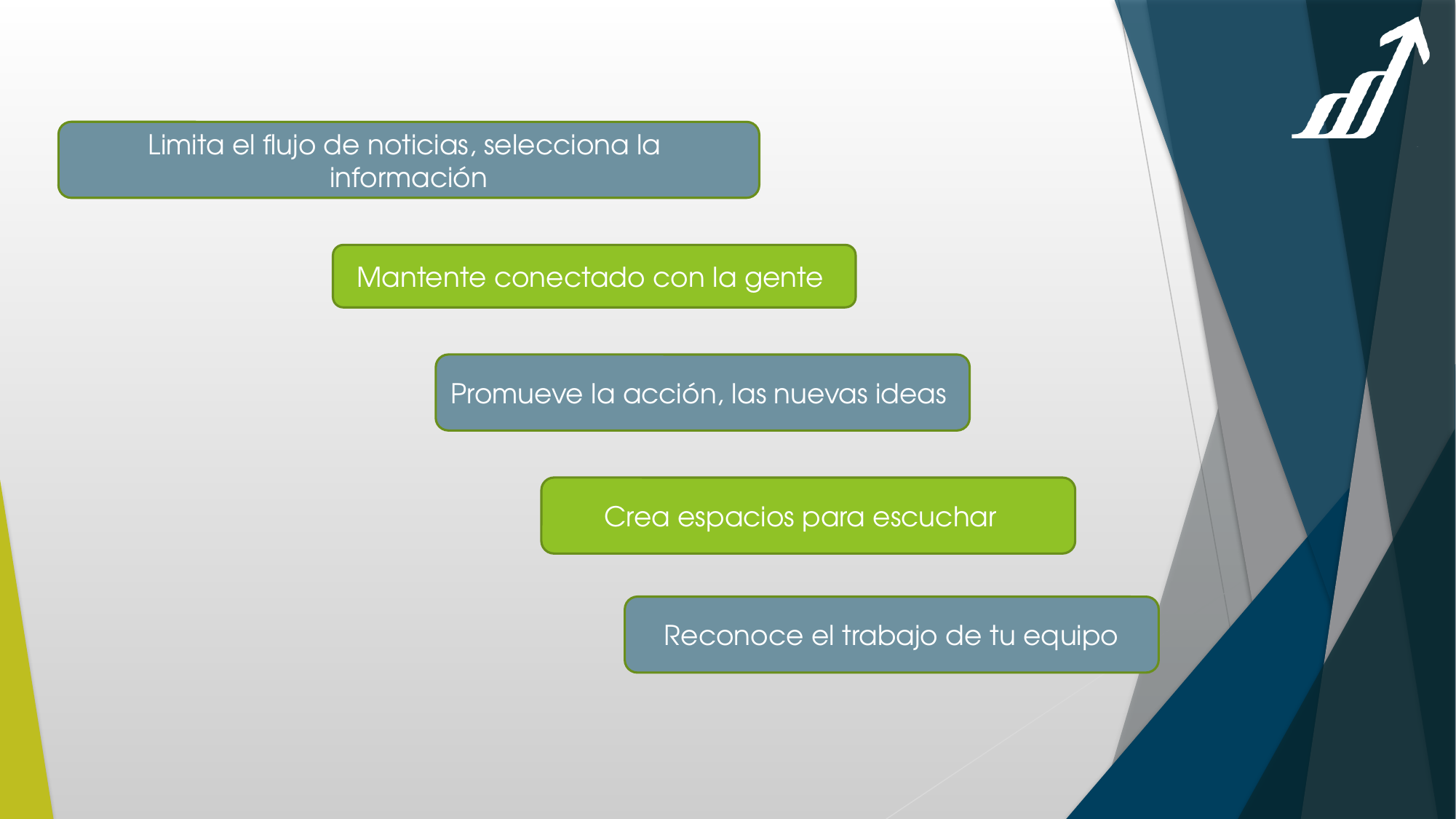

Limita el flujo de noticias, selecciona la  información
Mantente conectado con la gente
Promueve la acción, las nuevas ideas
Crea espacios para escuchar
Reconoce el trabajo de tu equipo